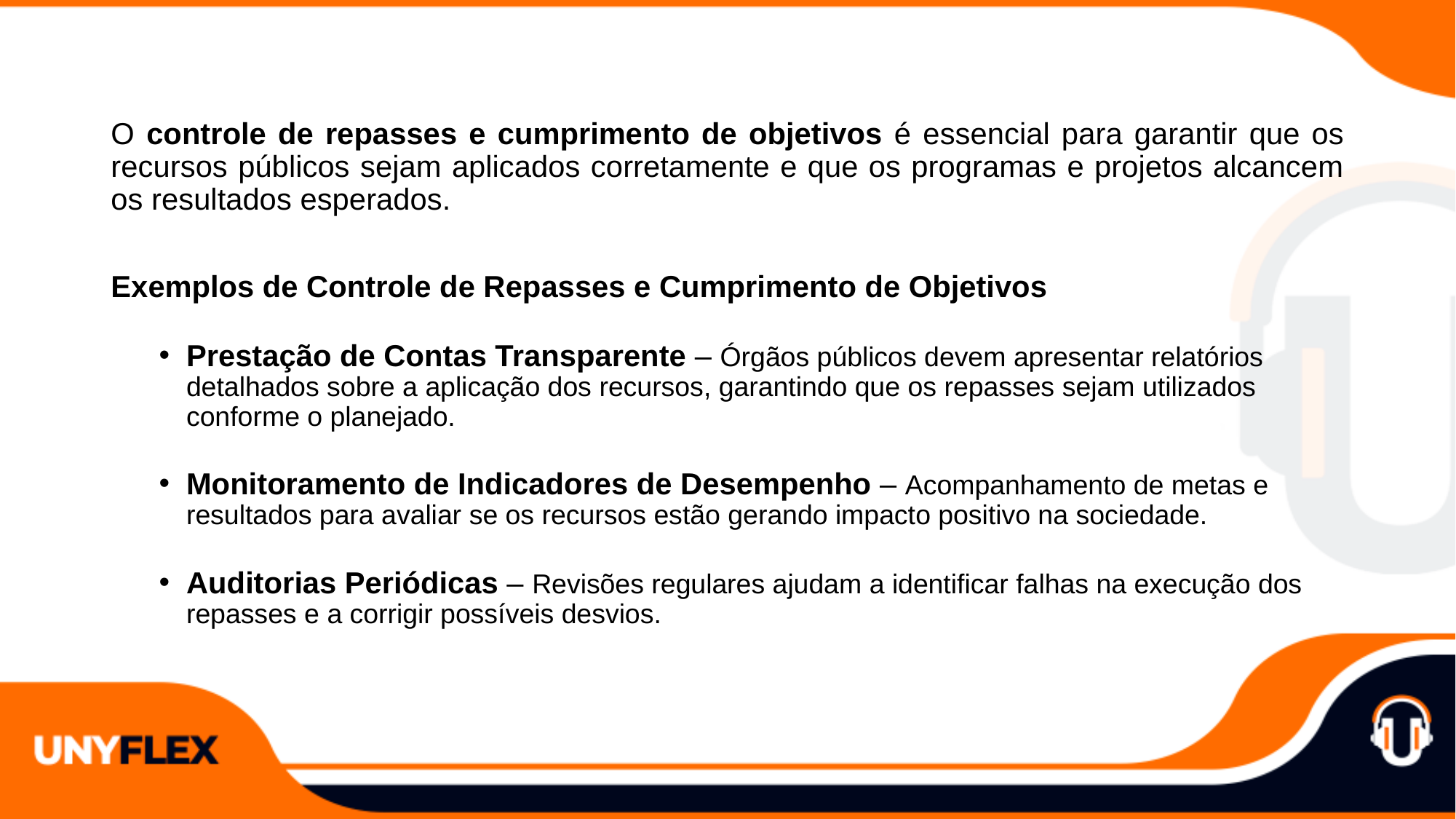

O controle de repasses e cumprimento de objetivos é essencial para garantir que os recursos públicos sejam aplicados corretamente e que os programas e projetos alcancem os resultados esperados.
Exemplos de Controle de Repasses e Cumprimento de Objetivos
Prestação de Contas Transparente – Órgãos públicos devem apresentar relatórios detalhados sobre a aplicação dos recursos, garantindo que os repasses sejam utilizados conforme o planejado.
Monitoramento de Indicadores de Desempenho – Acompanhamento de metas e resultados para avaliar se os recursos estão gerando impacto positivo na sociedade.
Auditorias Periódicas – Revisões regulares ajudam a identificar falhas na execução dos repasses e a corrigir possíveis desvios.